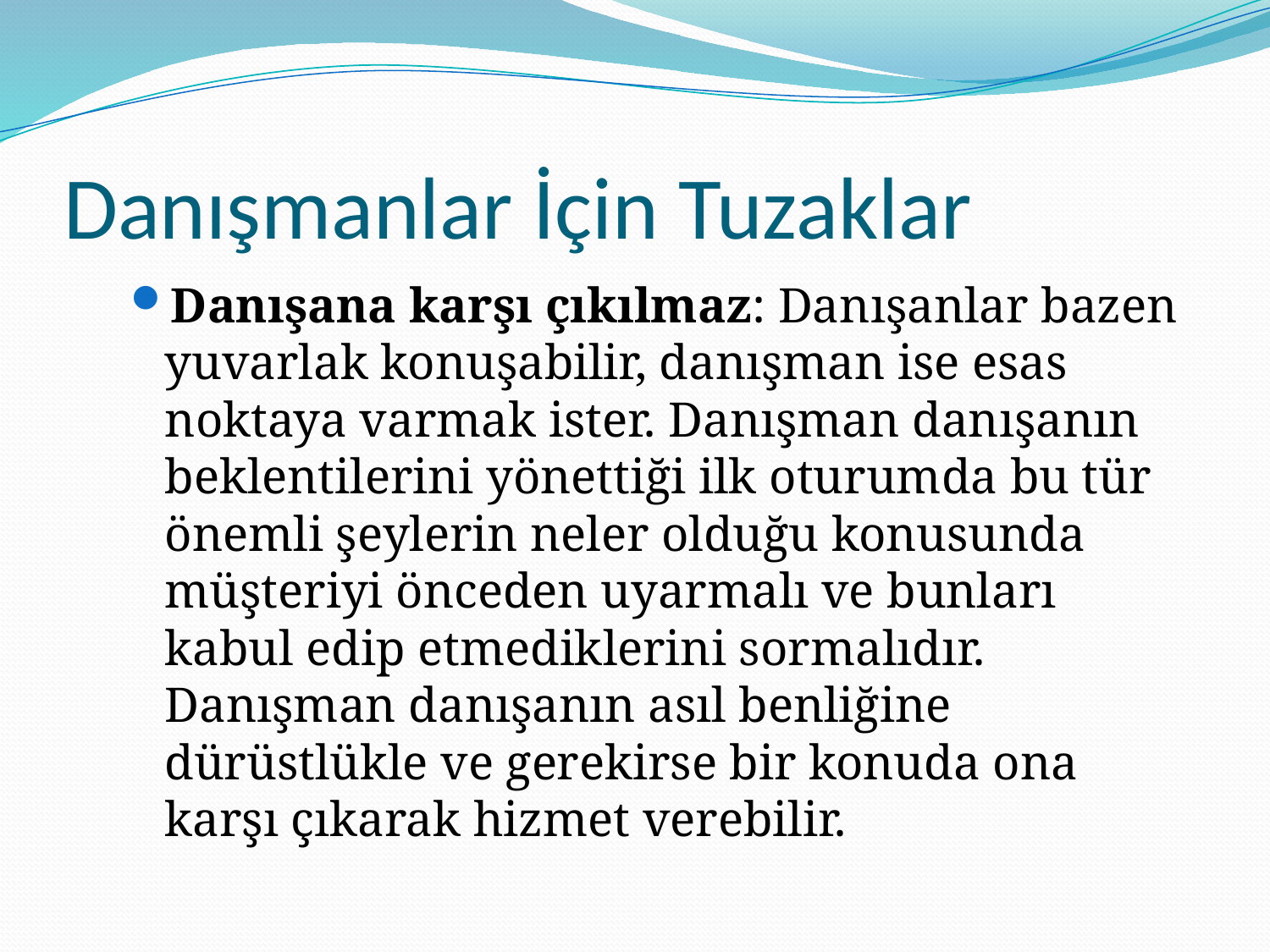

# Danışmanlar İçin Tuzaklar
Danışana karşı çıkılmaz: Danışanlar bazen yuvarlak konuşabilir, danışman ise esas noktaya varmak ister. Danışman danışanın beklentilerini yönettiği ilk oturumda bu tür önemli şeylerin neler olduğu konusunda müşteriyi önceden uyarmalı ve bunları kabul edip etmediklerini sormalıdır. Danışman danışanın asıl benliğine dürüstlükle ve gerekirse bir konuda ona karşı çıkarak hizmet verebilir.